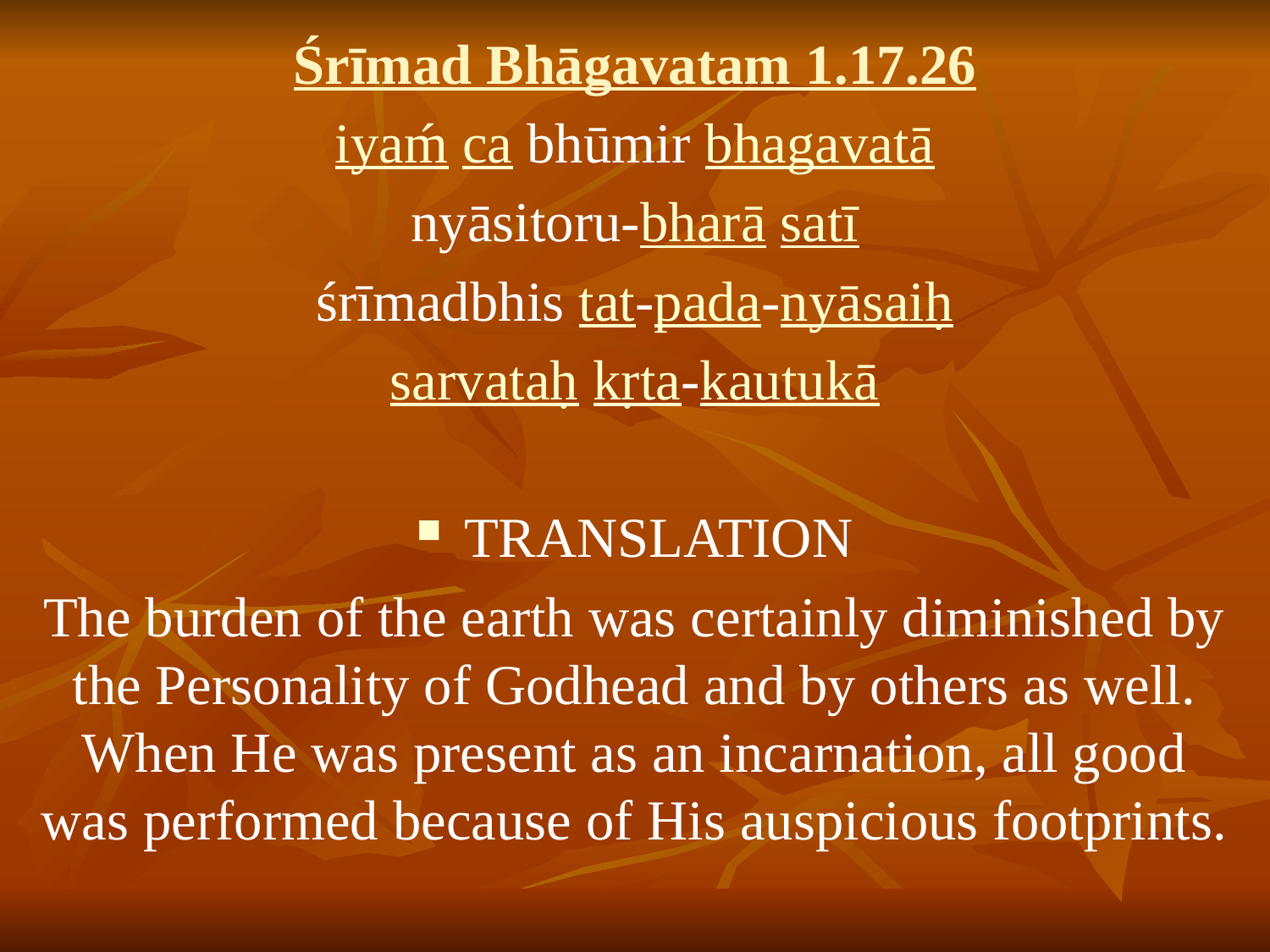

Śrīmad Bhāgavatam 1.17.26
iyaḿ ca bhūmir bhagavatā
nyāsitoru-bharā satī
śrīmadbhis tat-pada-nyāsaiḥ
sarvataḥ kṛta-kautukā

TRANSLATION
The burden of the earth was certainly diminished by the Personality of Godhead and by others as well. When He was present as an incarnation, all good was performed because of His auspicious footprints.